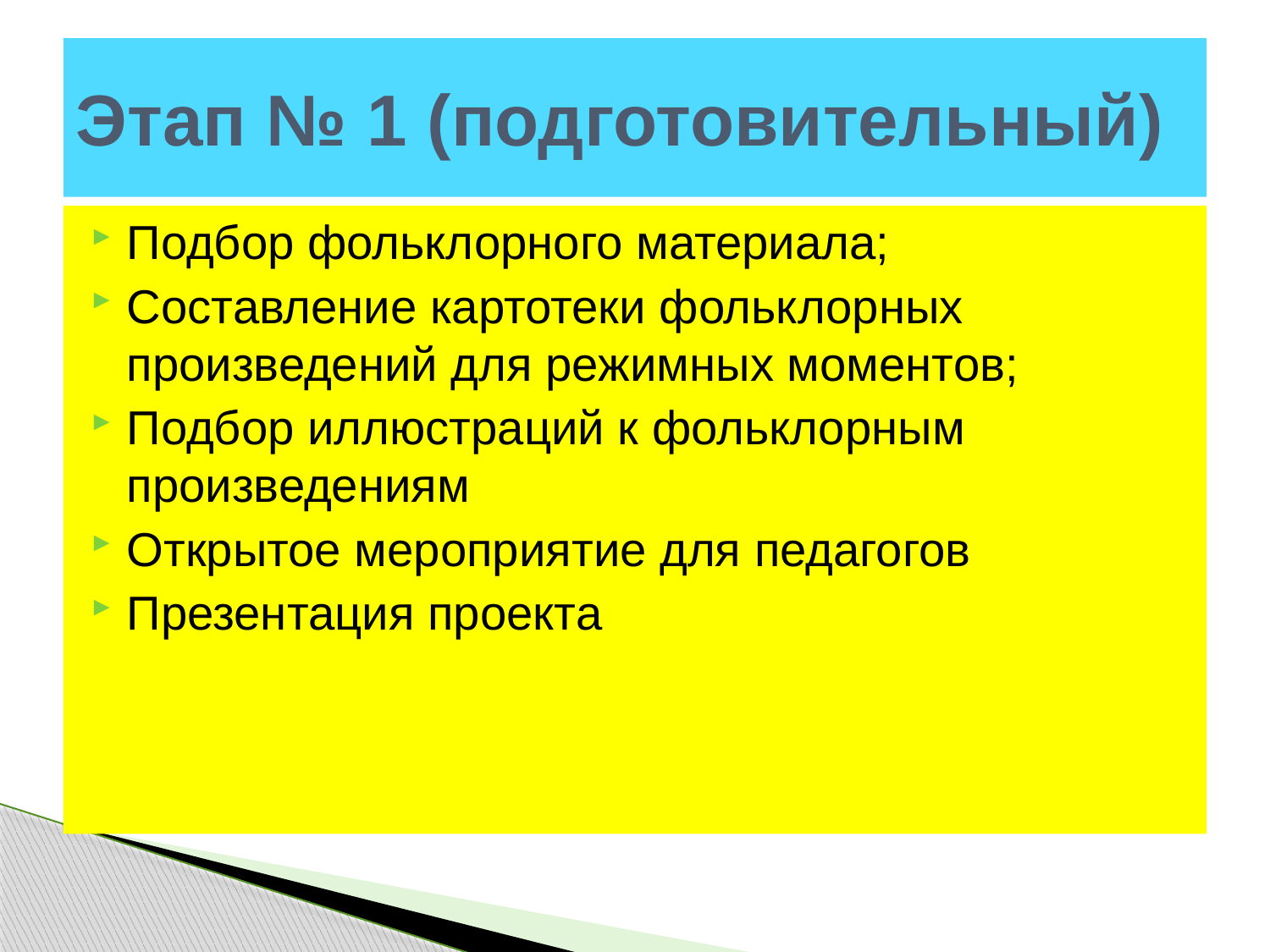

# Этап № 1 (подготовительный)
Подбор фольклорного материала;
Составление картотеки фольклорных произведений для режимных моментов;
Подбор иллюстраций к фольклорным произведениям
Открытое мероприятие для педагогов
Презентация проекта